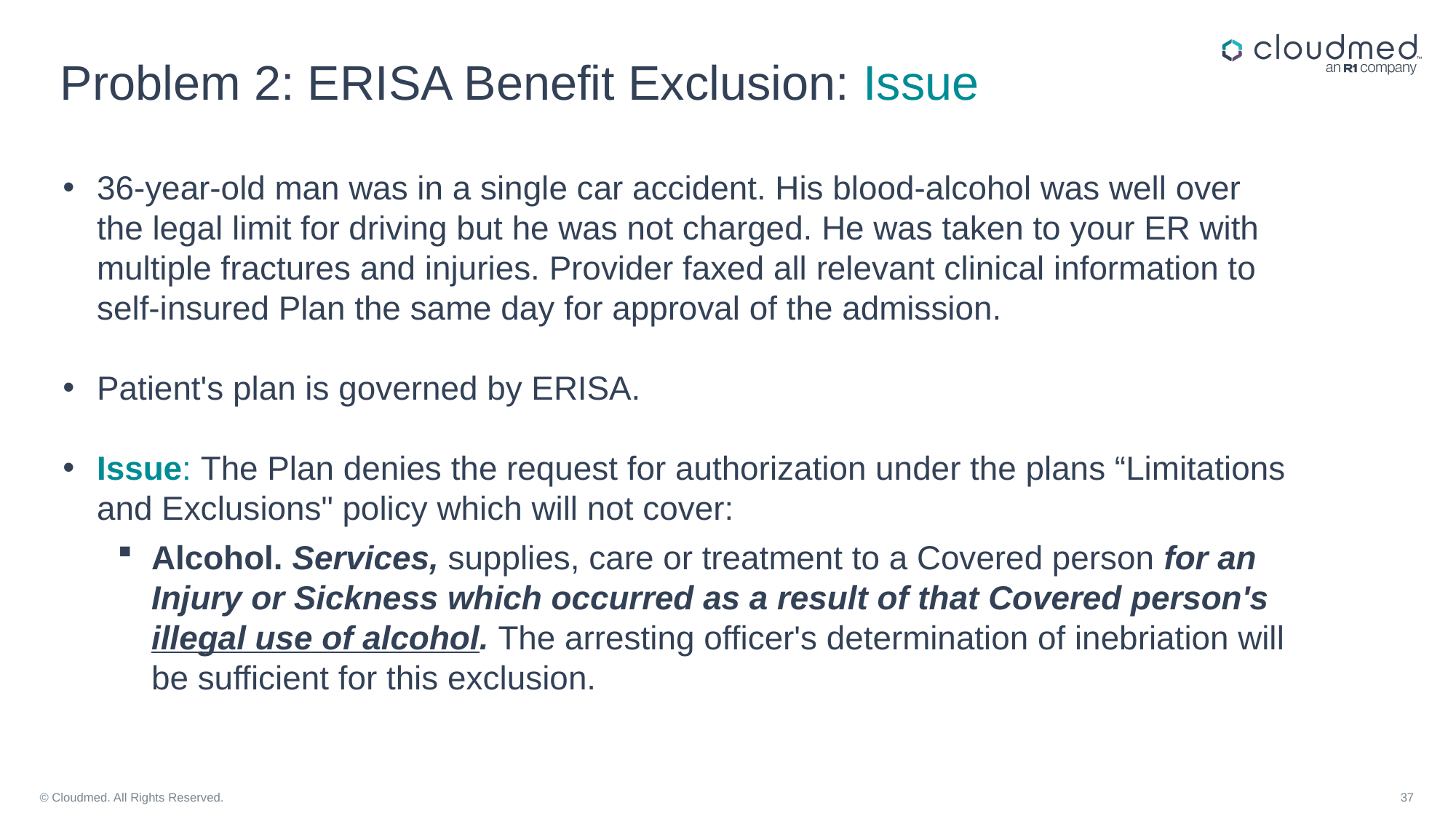

# Problem 2: ERISA Benefit Exclusion: Issue
36-year-old man was in a single car accident. His blood-alcohol was well over the legal limit for driving but he was not charged. He was taken to your ER with multiple fractures and injuries. Provider faxed all relevant clinical information to self-insured Plan the same day for approval of the admission.

Patient's plan is governed by ERISA.

Issue: The Plan denies the request for authorization under the plans “Limitations and Exclusions" policy which will not cover:
Alcohol. Services, supplies, care or treatment to a Covered person for an Injury or Sickness which occurred as a result of that Covered person's illegal use of alcohol. The arresting officer's determination of inebriation will be sufficient for this exclusion.

© Cloudmed. All Rights Reserved.
37